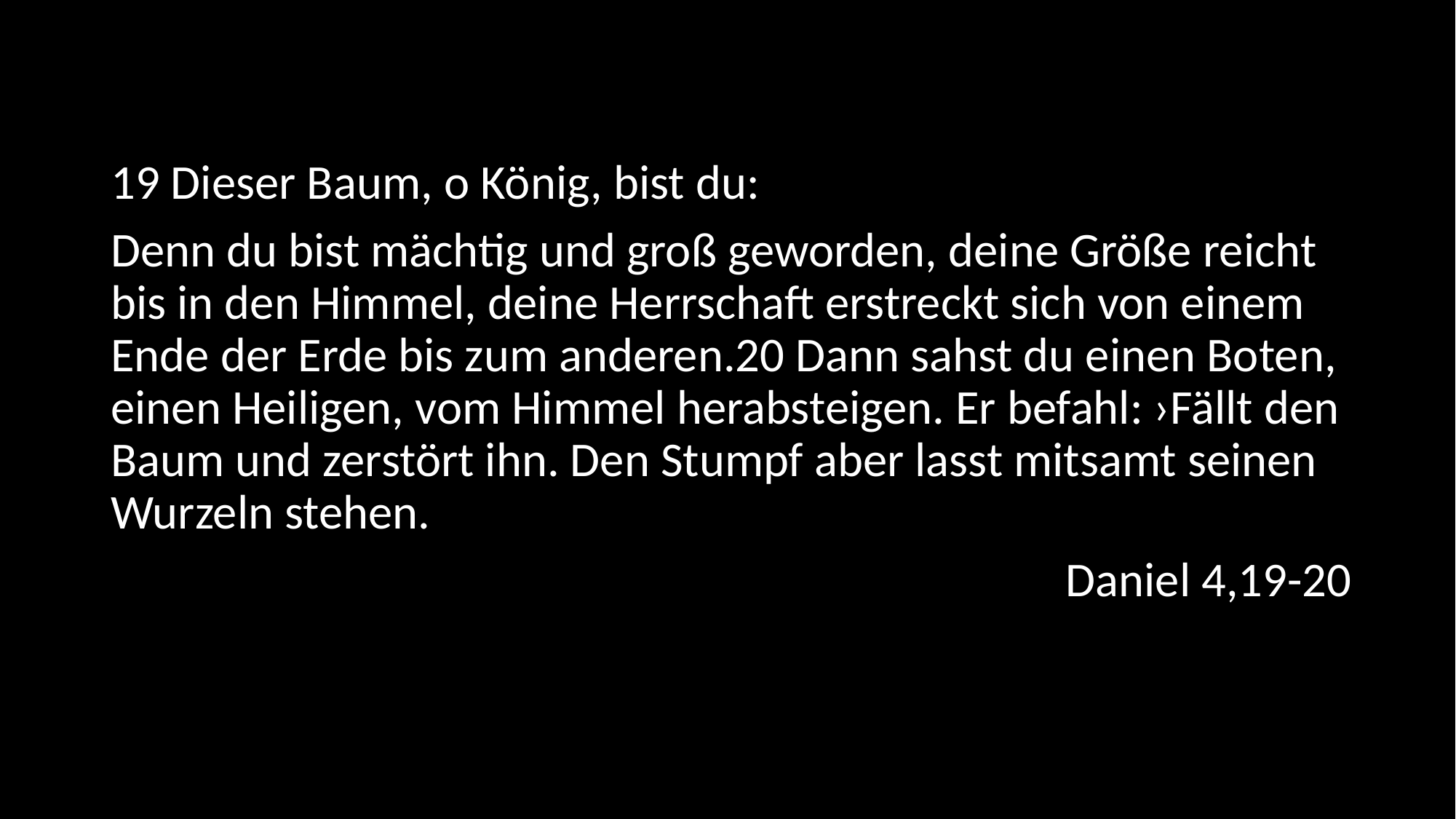

19 Dieser Baum, o König, bist du:
Denn du bist mächtig und groß geworden, deine Größe reicht bis in den Himmel, deine Herrschaft erstreckt sich von einem Ende der Erde bis zum anderen.20 Dann sahst du einen Boten, einen Heiligen, vom Himmel herabsteigen. Er befahl: ›Fällt den Baum und zerstört ihn. Den Stumpf aber lasst mitsamt seinen Wurzeln stehen.
Daniel 4,19-20